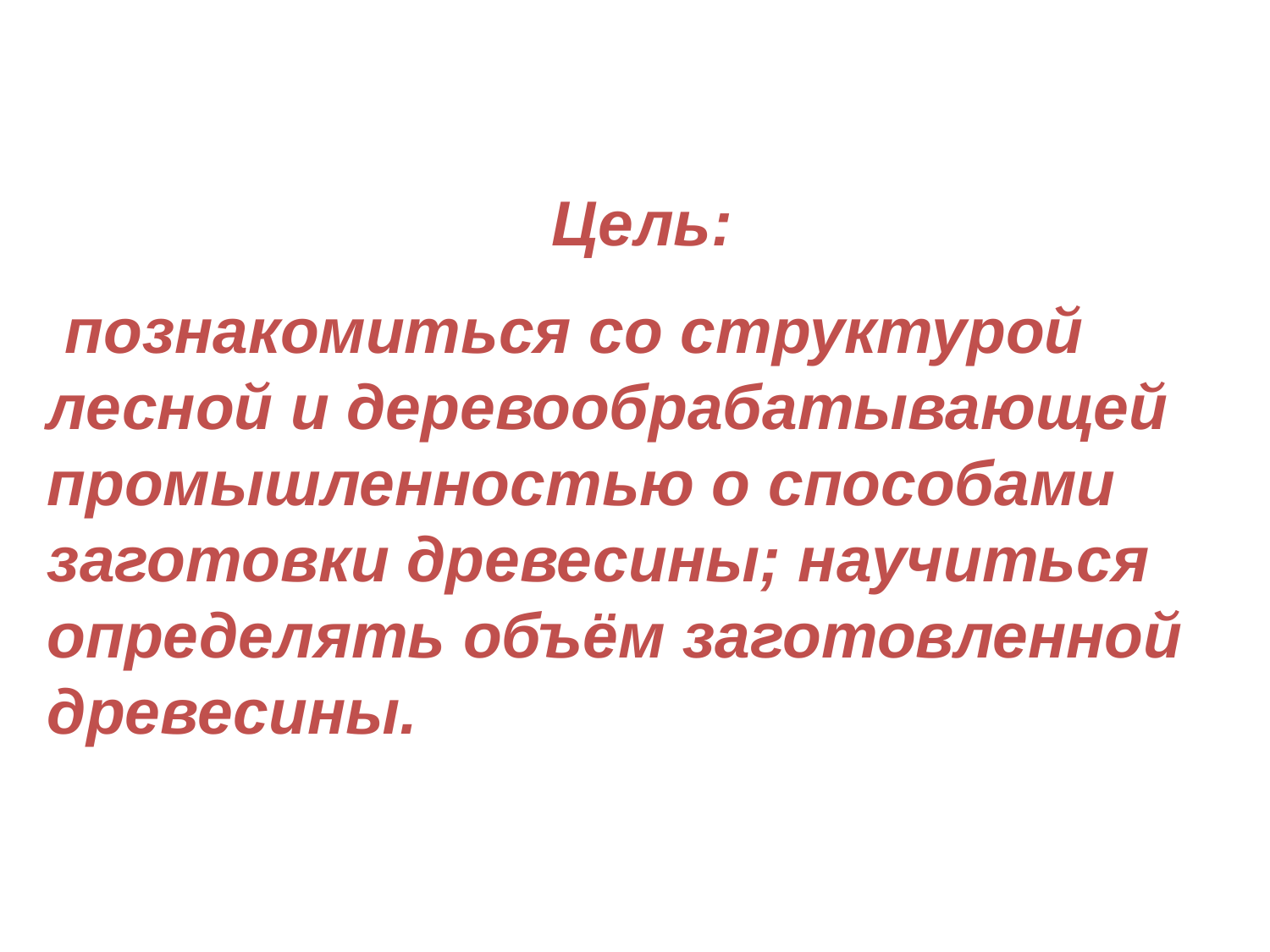

Цель:
 познакомиться со структурой лесной и деревообрабатывающей промышленностью о способами заготовки древесины; научиться определять объём заготовленной древесины.